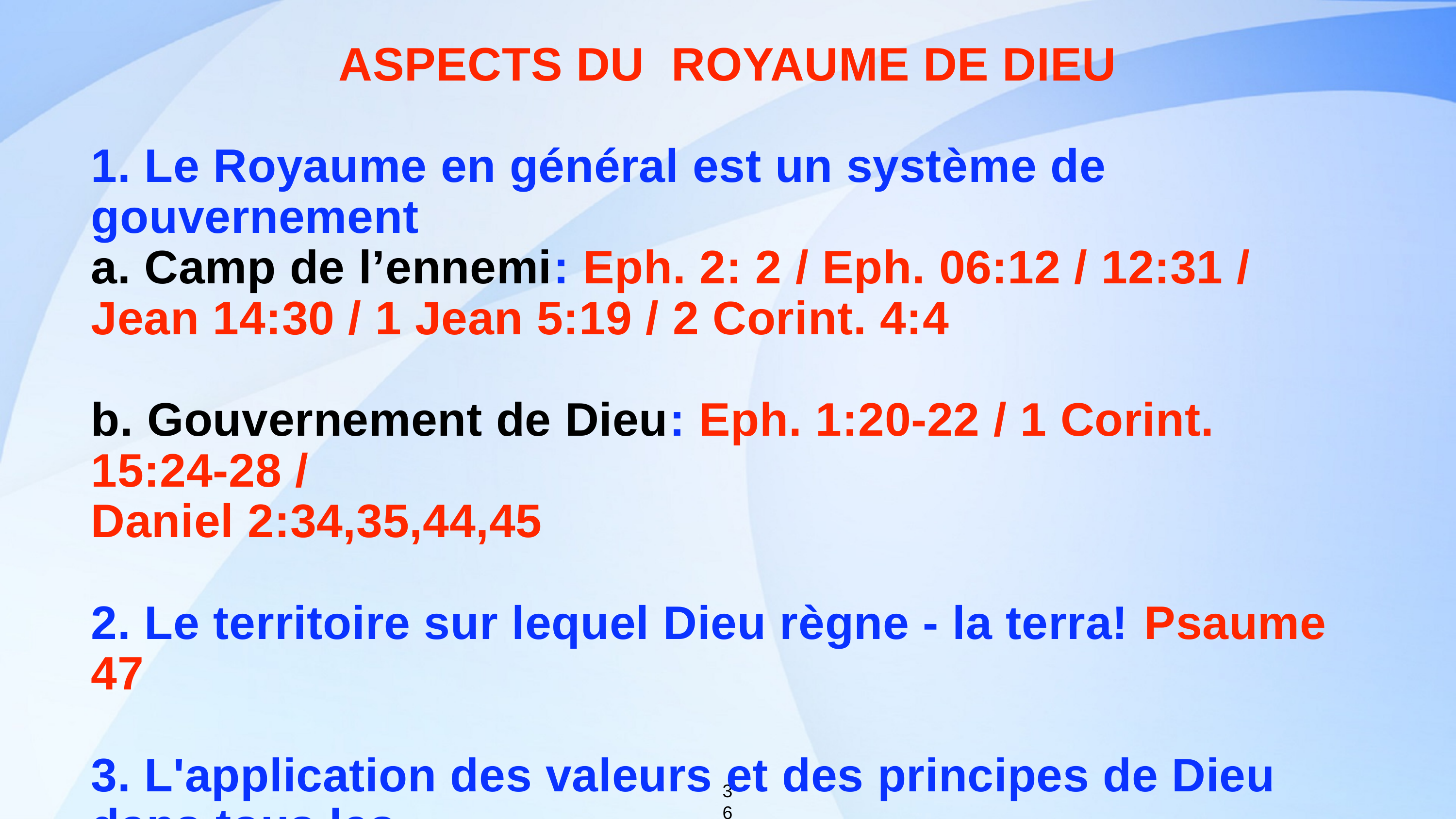

ASPECTS DU  ROYAUME DE DIEU

1. Le Royaume en général est un système de gouvernement
a. Camp de l’ennemi: Eph. 2: 2 / Eph. 06:12 / 12:31 /
Jean 14:30 / 1 Jean 5:19 / 2 Corint. 4:4

b. Gouvernement de Dieu: Eph. 1:20-22 / 1 Corint. 15:24-28 /
Daniel 2:34,35,44,45

2. Le territoire sur lequel Dieu règne - la terra! Psaume 47

3. L'application des valeurs et des principes de Dieu dans tous les
    domaines de la vie.                             Matthieu 5-8
36